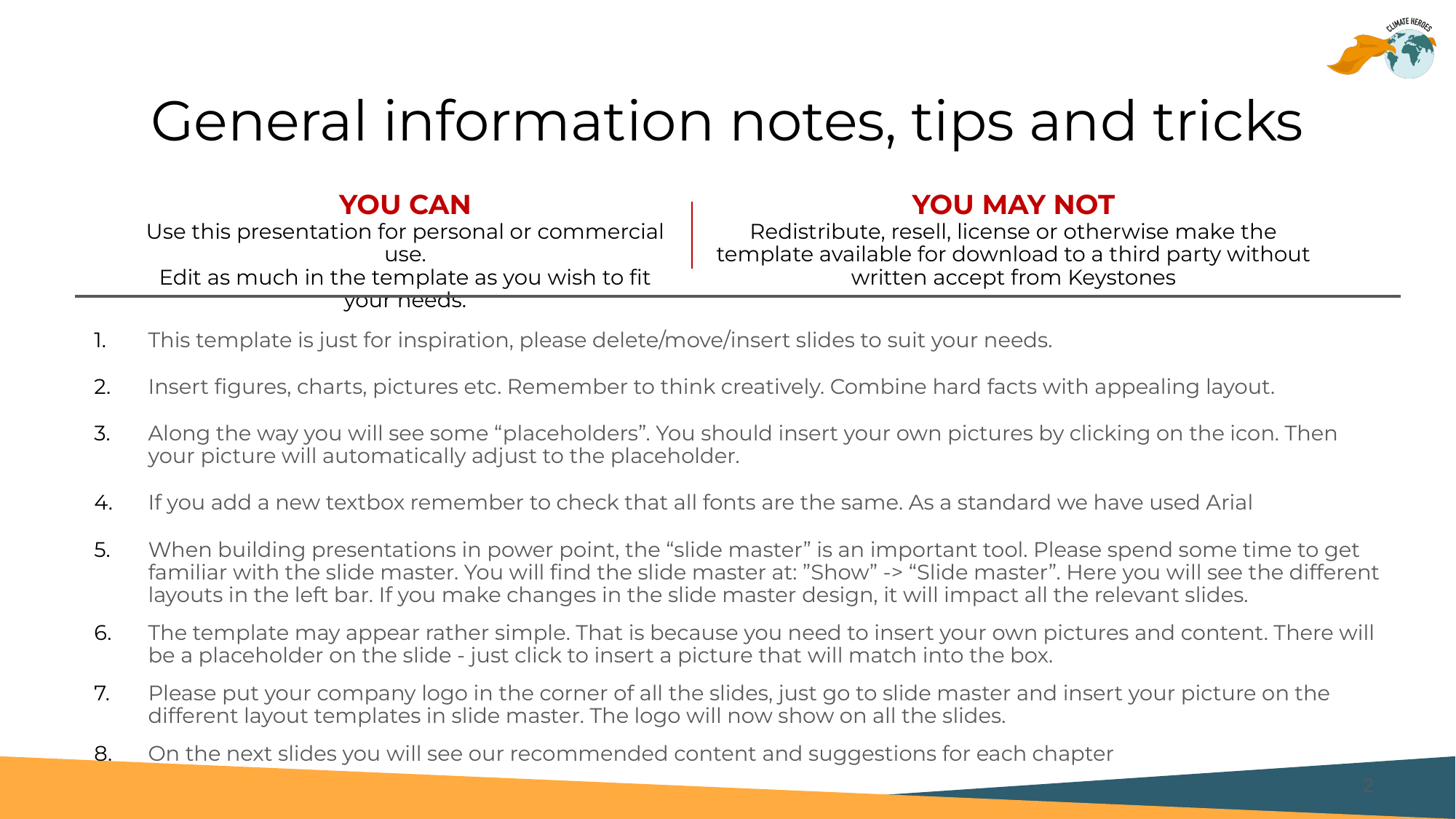

# General information notes, tips and tricks
YOU CAN
Use this presentation for personal or commercial use.
Edit as much in the template as you wish to fit your needs.

YOU MAY NOT
Redistribute, resell, license or otherwise make the template available for download to a third party without written accept from Keystones
This template is just for inspiration, please delete/move/insert slides to suit your needs.
Insert figures, charts, pictures etc. Remember to think creatively. Combine hard facts with appealing layout.
Along the way you will see some “placeholders”. You should insert your own pictures by clicking on the icon. Then your picture will automatically adjust to the placeholder.
If you add a new textbox remember to check that all fonts are the same. As a standard we have used Arial
When building presentations in power point, the “slide master” is an important tool. Please spend some time to get familiar with the slide master. You will find the slide master at: ”Show” -> “Slide master”. Here you will see the different layouts in the left bar. If you make changes in the slide master design, it will impact all the relevant slides.
The template may appear rather simple. That is because you need to insert your own pictures and content. There will be a placeholder on the slide - just click to insert a picture that will match into the box.
Please put your company logo in the corner of all the slides, just go to slide master and insert your picture on the different layout templates in slide master. The logo will now show on all the slides.
On the next slides you will see our recommended content and suggestions for each chapter
2